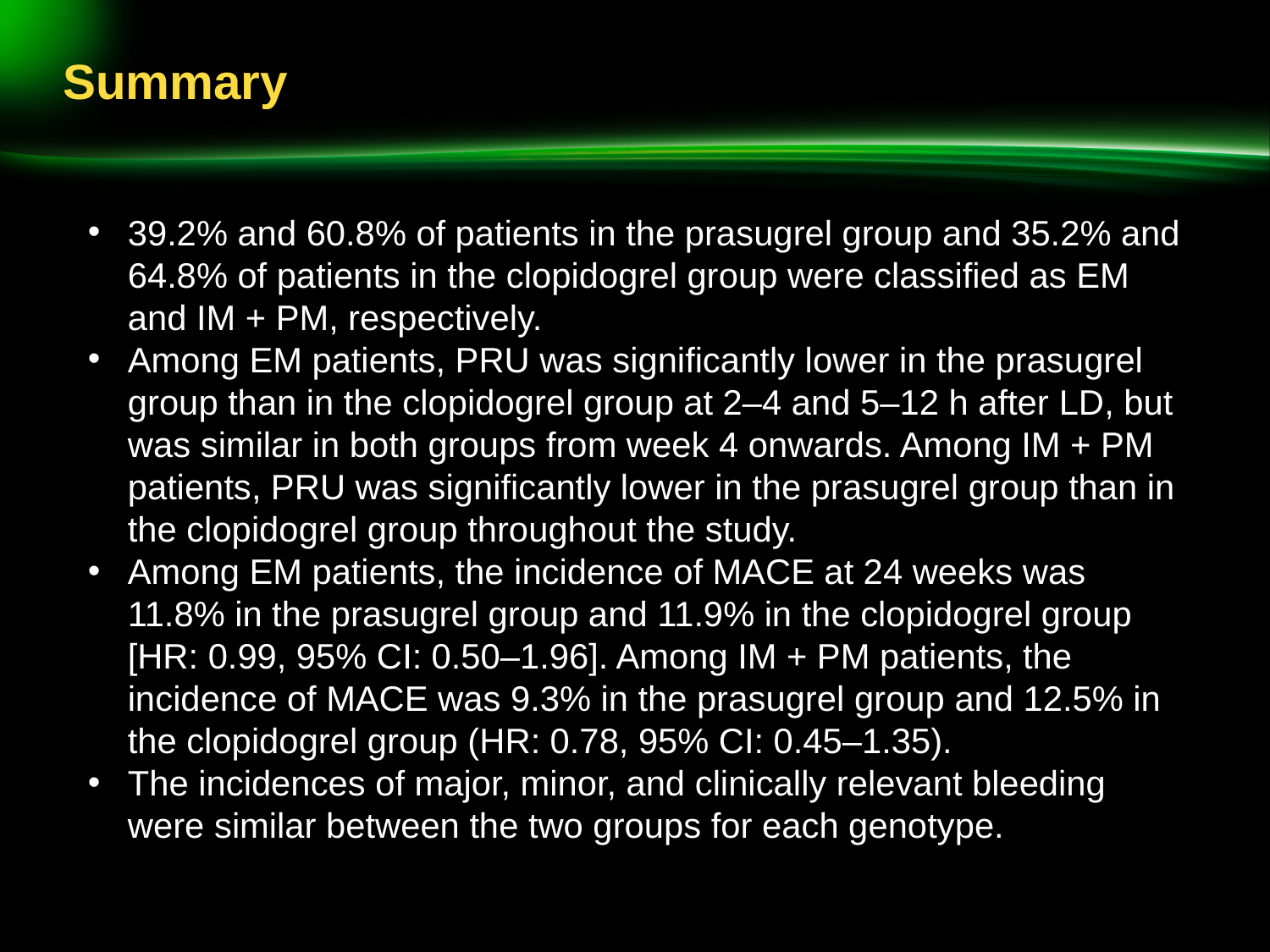

# Summary
39.2% and 60.8% of patients in the prasugrel group and 35.2% and 64.8% of patients in the clopidogrel group were classified as EM and IM + PM, respectively.
Among EM patients, PRU was significantly lower in the prasugrel group than in the clopidogrel group at 2–4 and 5–12 h after LD, but was similar in both groups from week 4 onwards. Among IM + PM patients, PRU was significantly lower in the prasugrel group than in the clopidogrel group throughout the study.
Among EM patients, the incidence of MACE at 24 weeks was 11.8% in the prasugrel group and 11.9% in the clopidogrel group [HR: 0.99, 95% CI: 0.50–1.96]. Among IM + PM patients, the incidence of MACE was 9.3% in the prasugrel group and 12.5% in the clopidogrel group (HR: 0.78, 95% CI: 0.45–1.35).
The incidences of major, minor, and clinically relevant bleeding were similar between the two groups for each genotype.